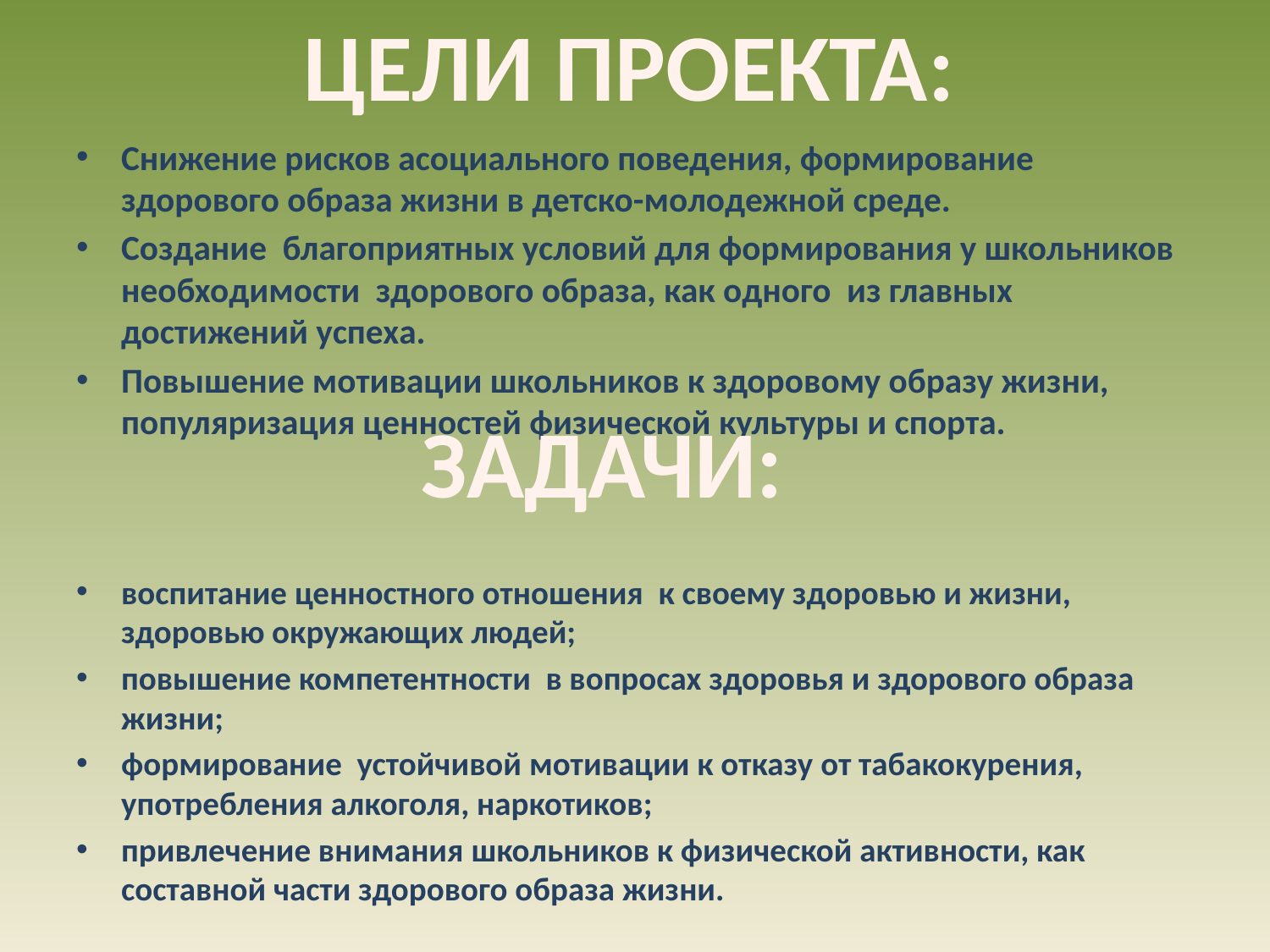

ЦЕЛИ ПРОЕКТА:
Снижение рисков асоциального поведения, формирование здорового образа жизни в детско-молодежной среде.
Создание  благоприятных условий для формирования у школьников необходимости  здорового образа, как одного  из главных достижений успеха.
Повышение мотивации школьников к здоровому образу жизни, популяризация ценностей физической культуры и спорта.

воспитание ценностного отношения  к своему здоровью и жизни, здоровью окружающих людей;
повышение компетентности  в вопросах здоровья и здорового образа жизни;
формирование  устойчивой мотивации к отказу от табакокурения, употребления алкоголя, наркотиков;
привлечение внимания школьников к физической активности, как составной части здорового образа жизни.

ЗАДАЧИ: